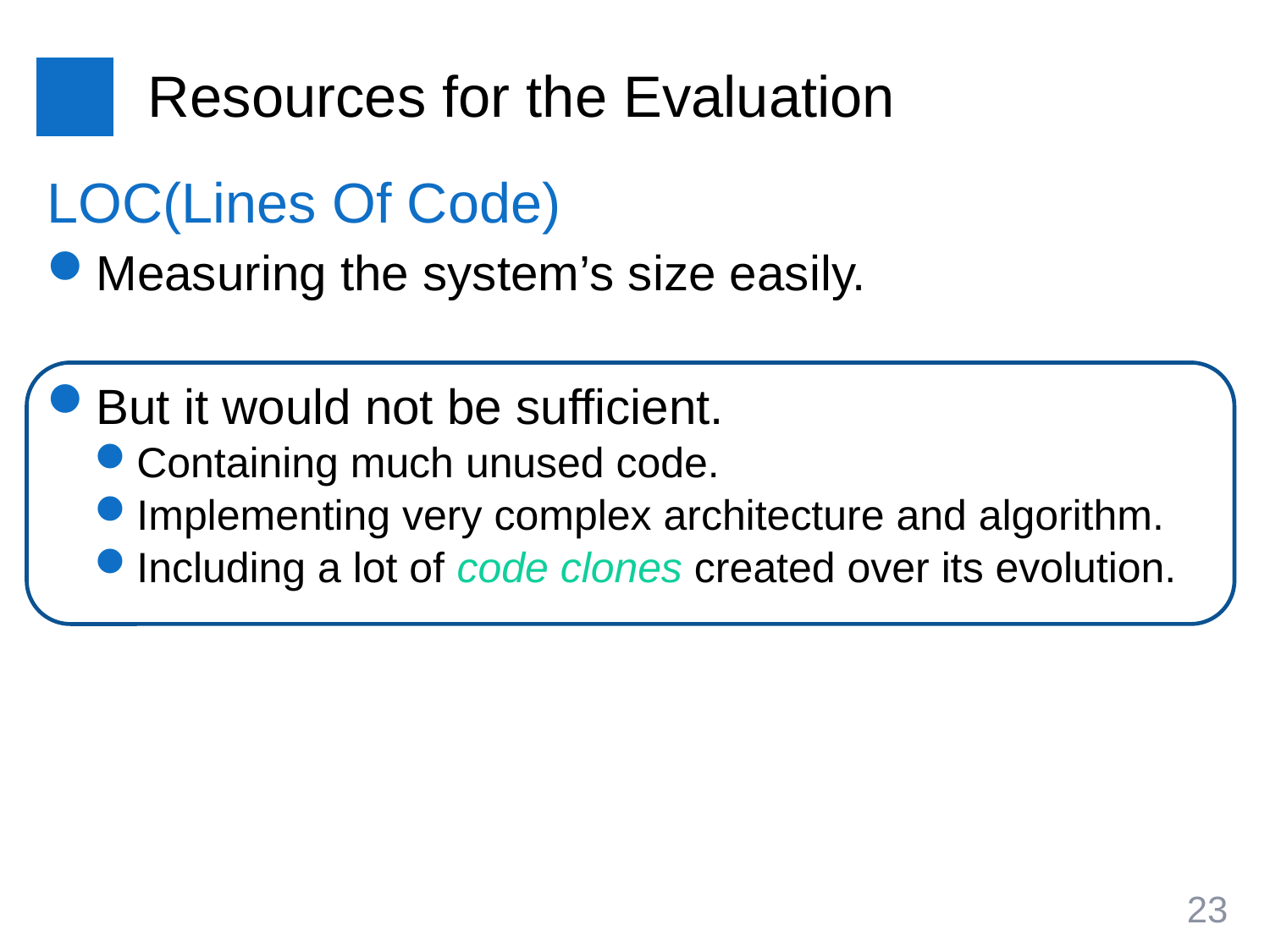

# Resources for the Evaluation
LOC(Lines Of Code)
Measuring the system’s size easily.

But it would not be sufficient.
Containing much unused code.
Implementing very complex architecture and algorithm.
Including a lot of code clones created over its evolution.

23